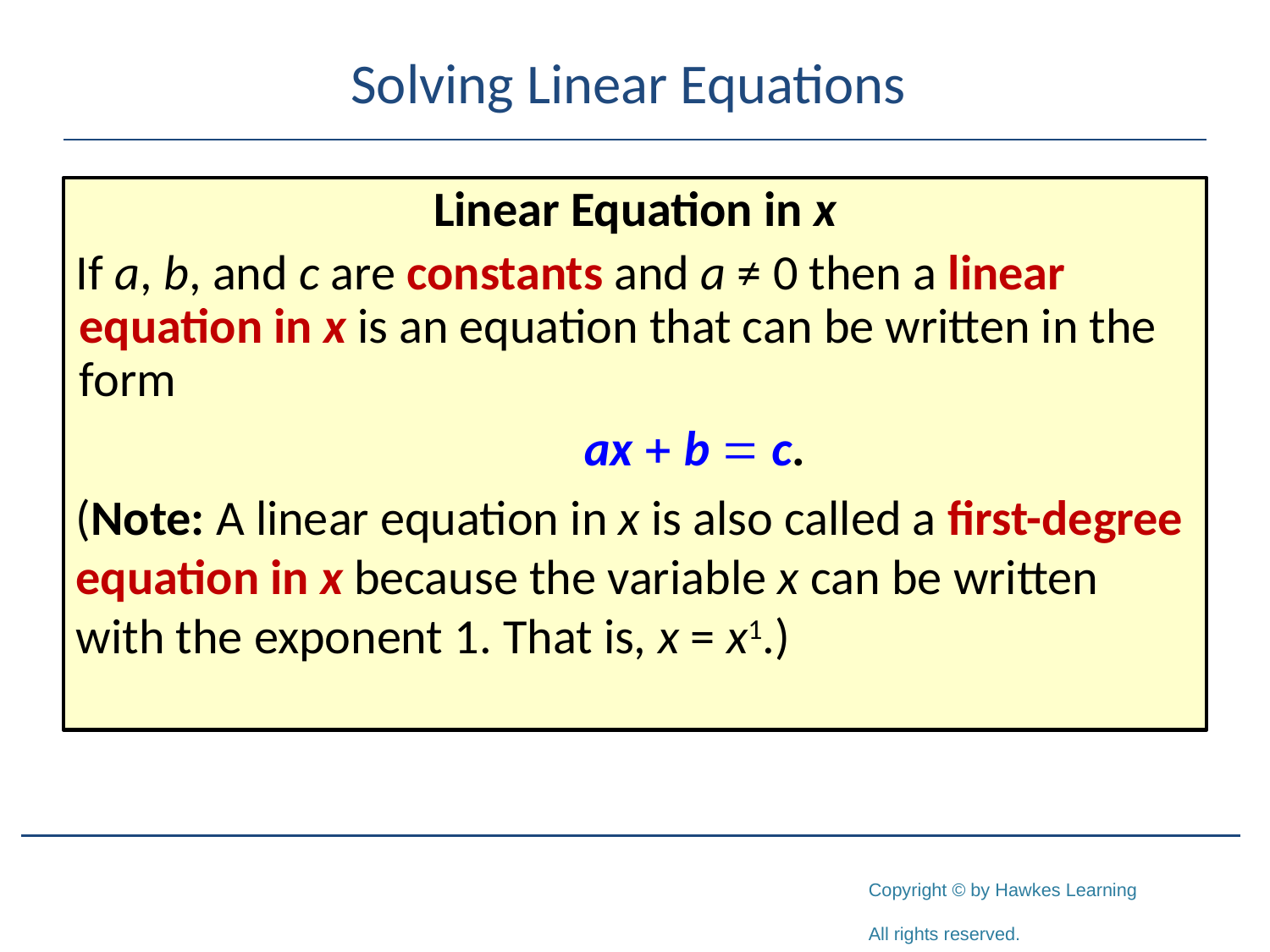

# Solving Linear Equations
Linear Equation in x
If a, b, and c are constants and a ≠ 0 then a linear equation in x is an equation that can be written in the form
				ax + b = c.
(Note: A linear equation in x is also called a first-degree equation in x because the variable x can be written with the exponent 1. That is, x = x1.)